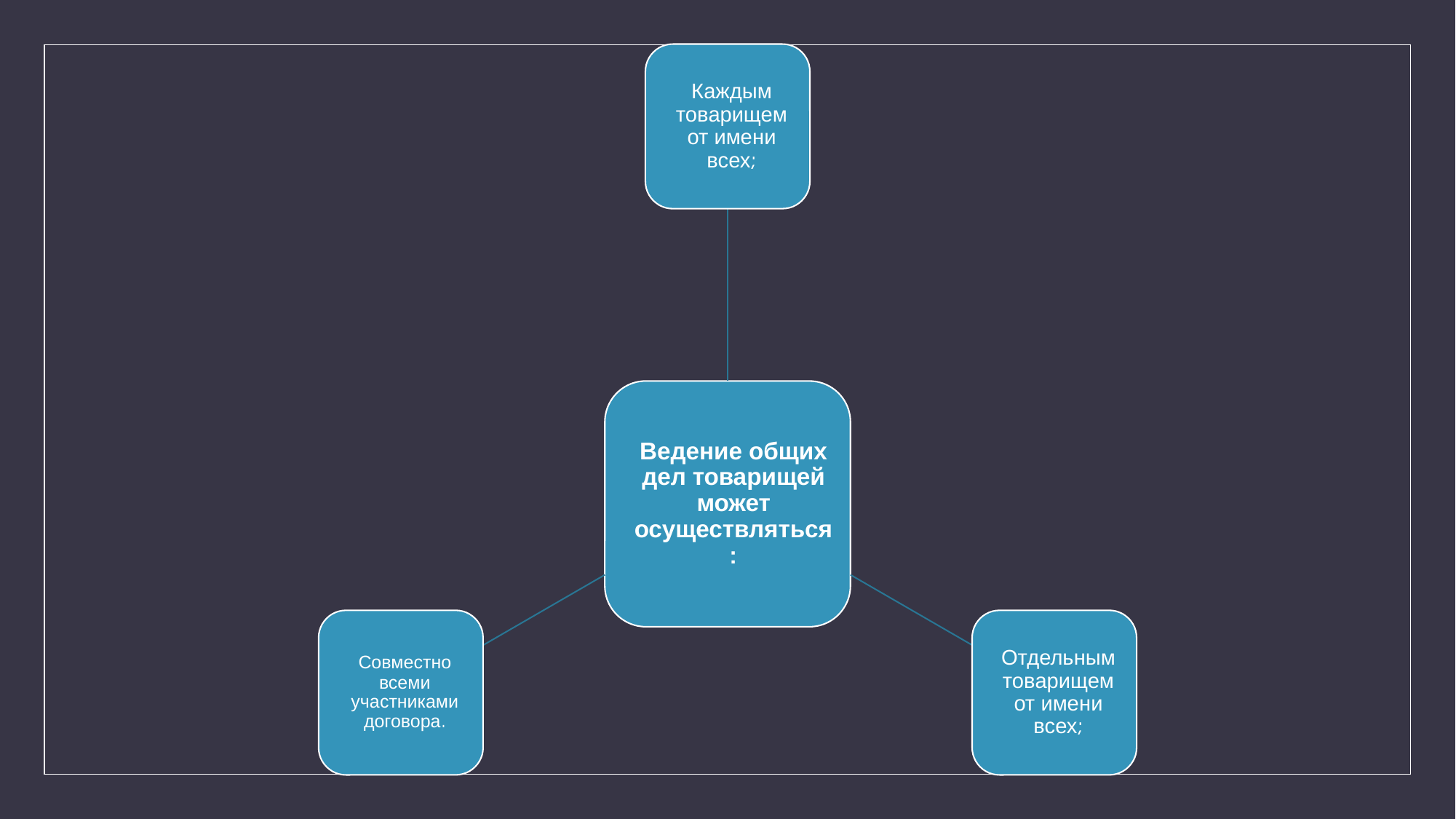

Ведение общих дел товарищей может осуществляться:
Каждым товарищем от имени всех;
Отдельным товарищем от имени всех;
Совместно всеми участниками договора.